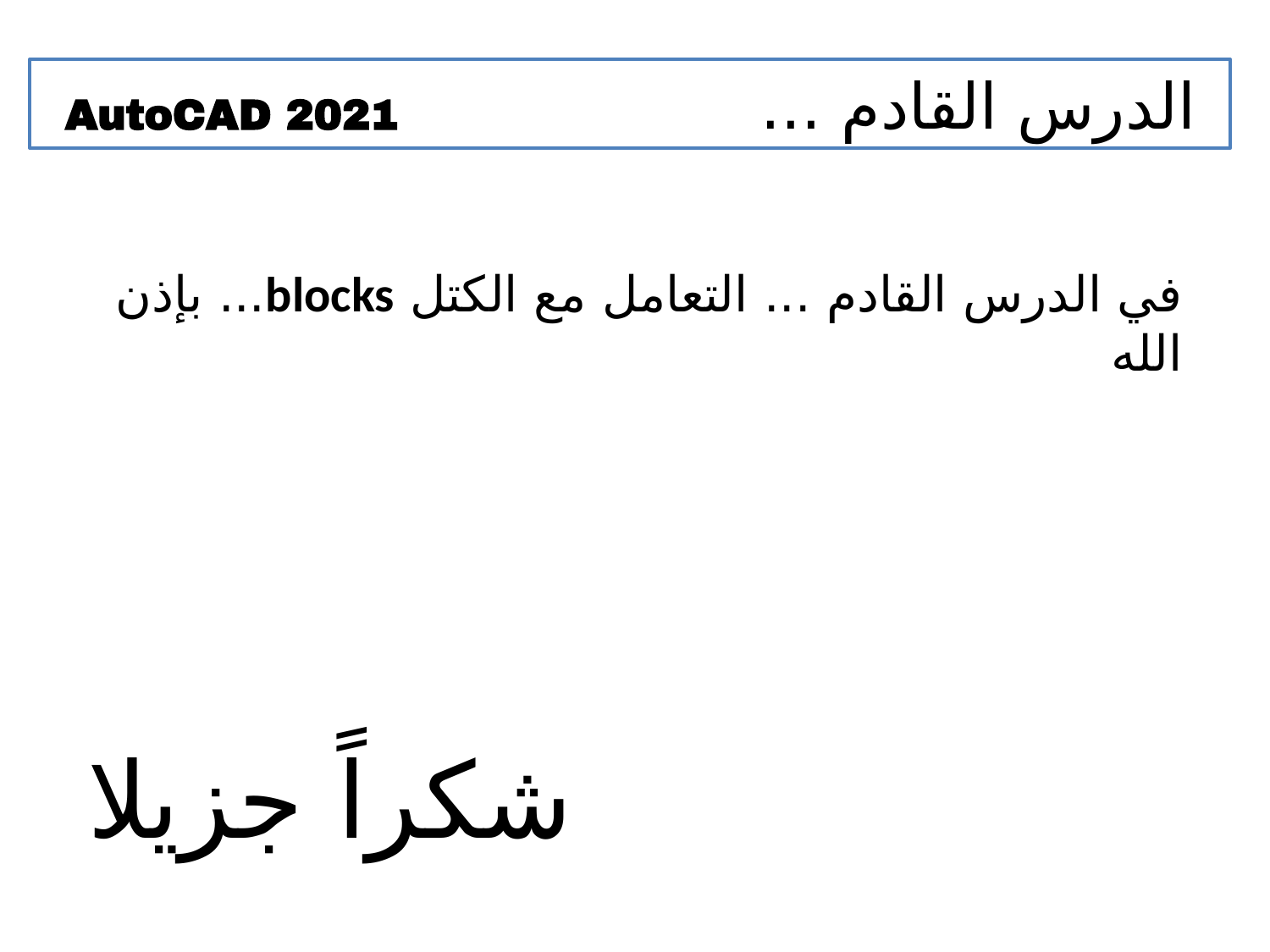

الدرس القادم ...                  AutoCAD 2021
في الدرس القادم ... التعامل مع الكتل blocks... بإذن الله
شكراً جزيلا